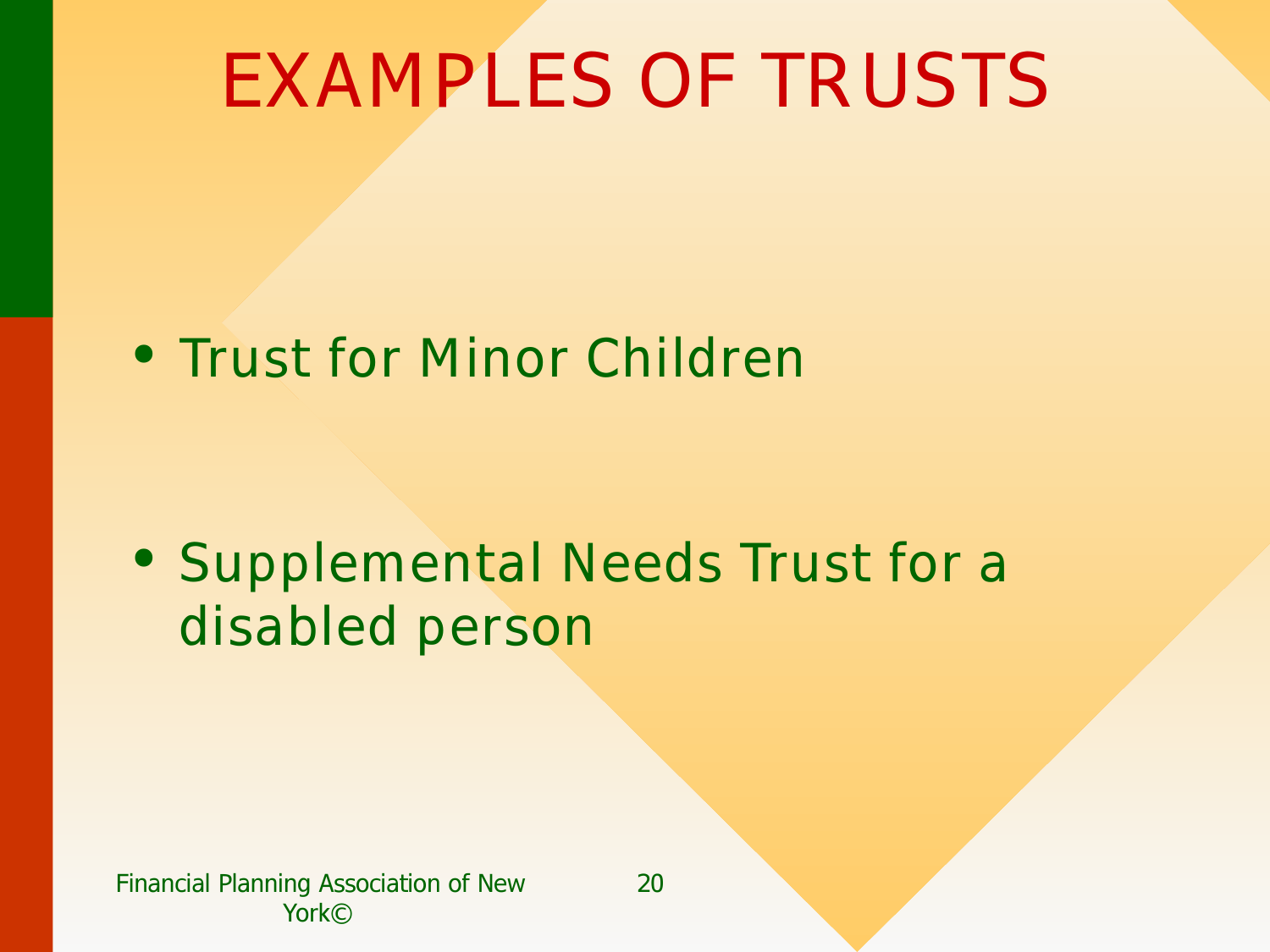

# EXAMPLES OF TRUSTS

Trust for Minor Children

Supplemental Needs Trust for a disabled person
Financial Planning Association of New York©
20